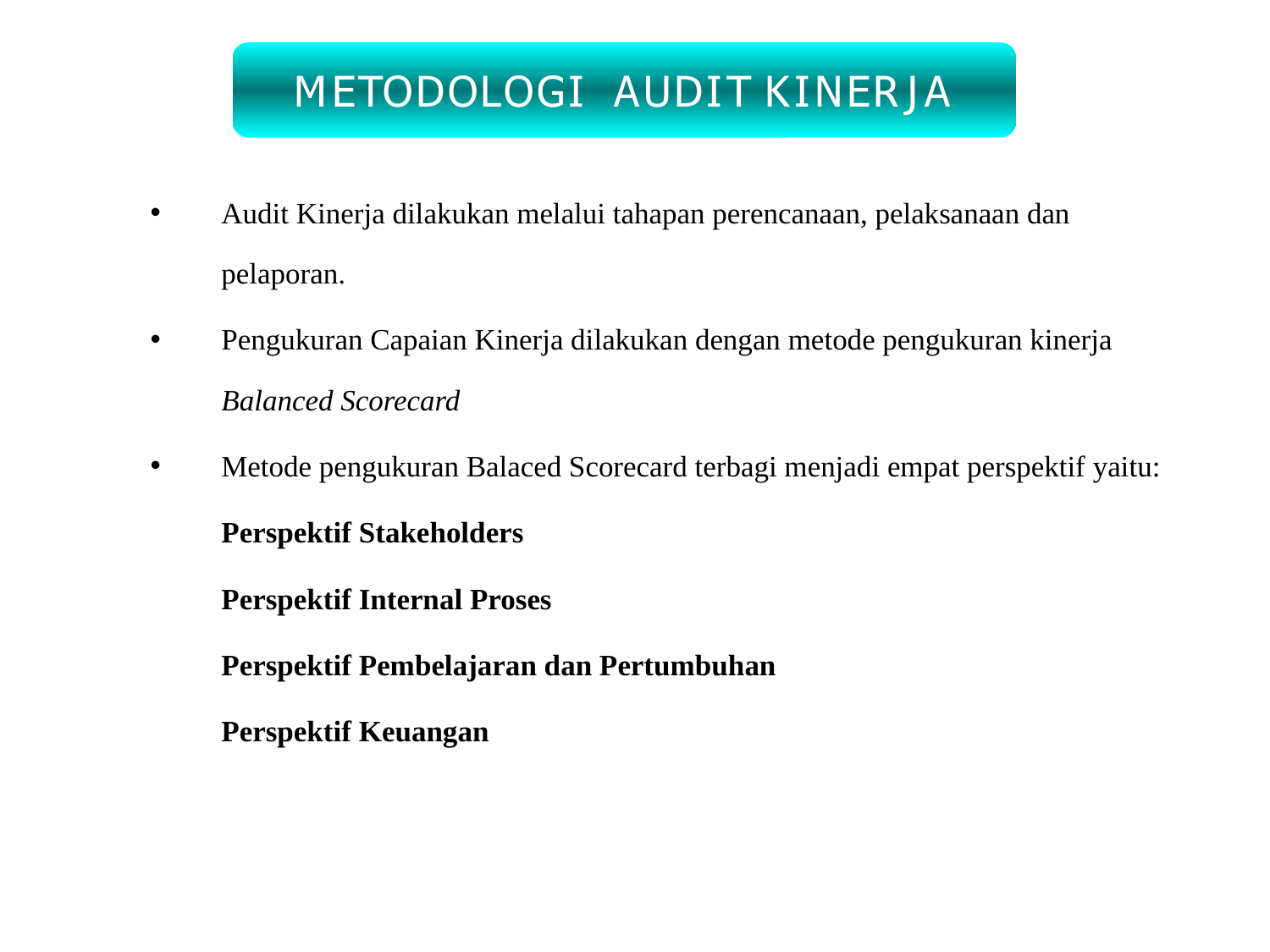

METODOLOGI  AUDIT KINERJA

Audit Kinerja dilakukan melalui tahapan perencanaan, pelaksanaan dan pelaporan.
Pengukuran Capaian Kinerja dilakukan dengan metode pengukuran kinerja Balanced Scorecard
Metode pengukuran Balaced Scorecard terbagi menjadi empat perspektif yaitu:
     	Perspektif Stakeholders
     	Perspektif Internal Proses
      	Perspektif Pembelajaran dan Pertumbuhan
     	Perspektif Keuangan